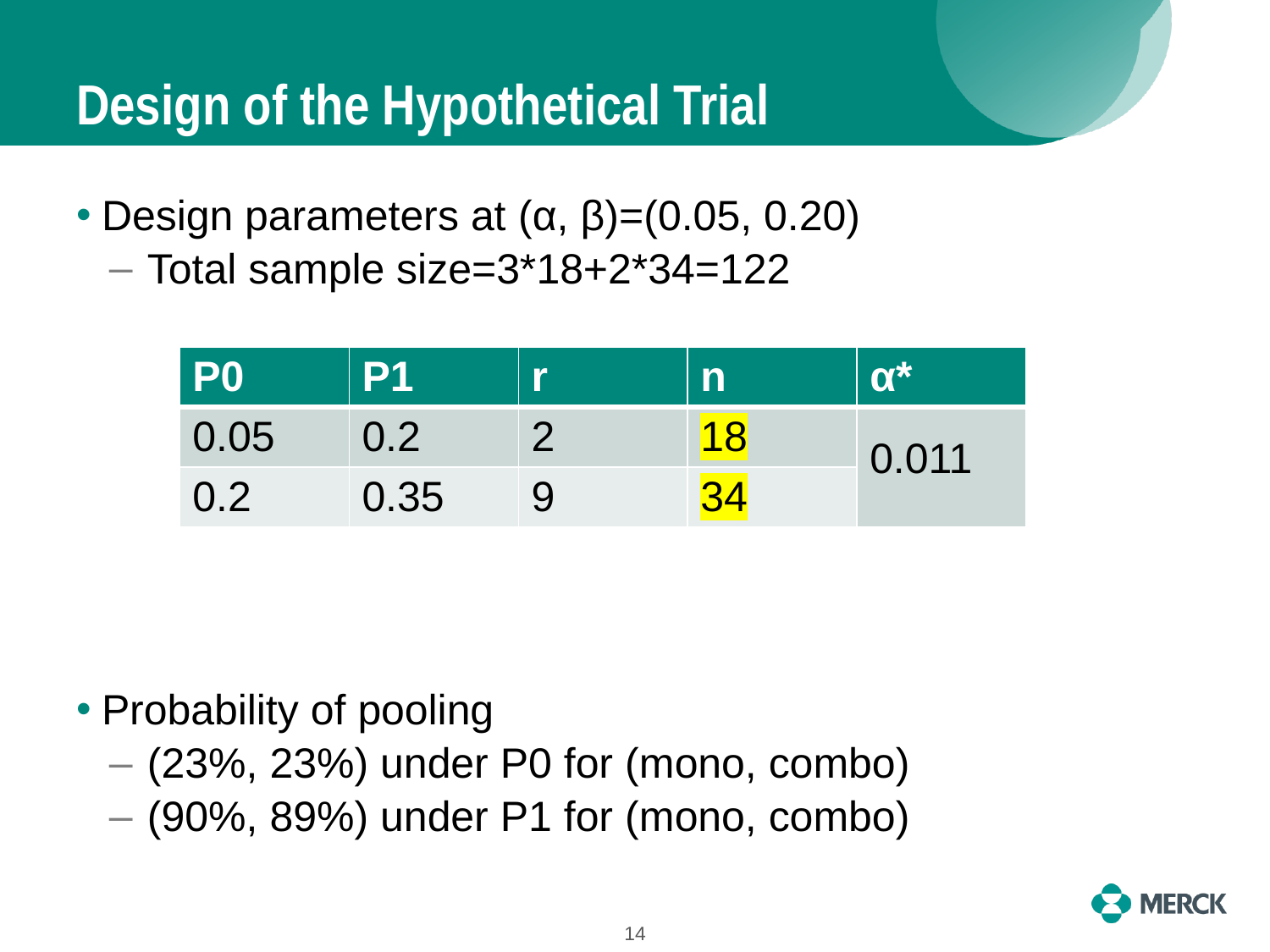

# Design of the Hypothetical Trial
Design parameters at (α, β)=(0.05, 0.20)
Total sample size=3*18+2*34=122

Probability of pooling
(23%, 23%) under P0 for (mono, combo)
(90%, 89%) under P1 for (mono, combo)

| P0 | P1 | r | n | α\* |
| --- | --- | --- | --- | --- |
| 0.05 | 0.2 | 2 | 18 | 0.011 |
| 0.2 | 0.35 | 9 | 34 |  |
14